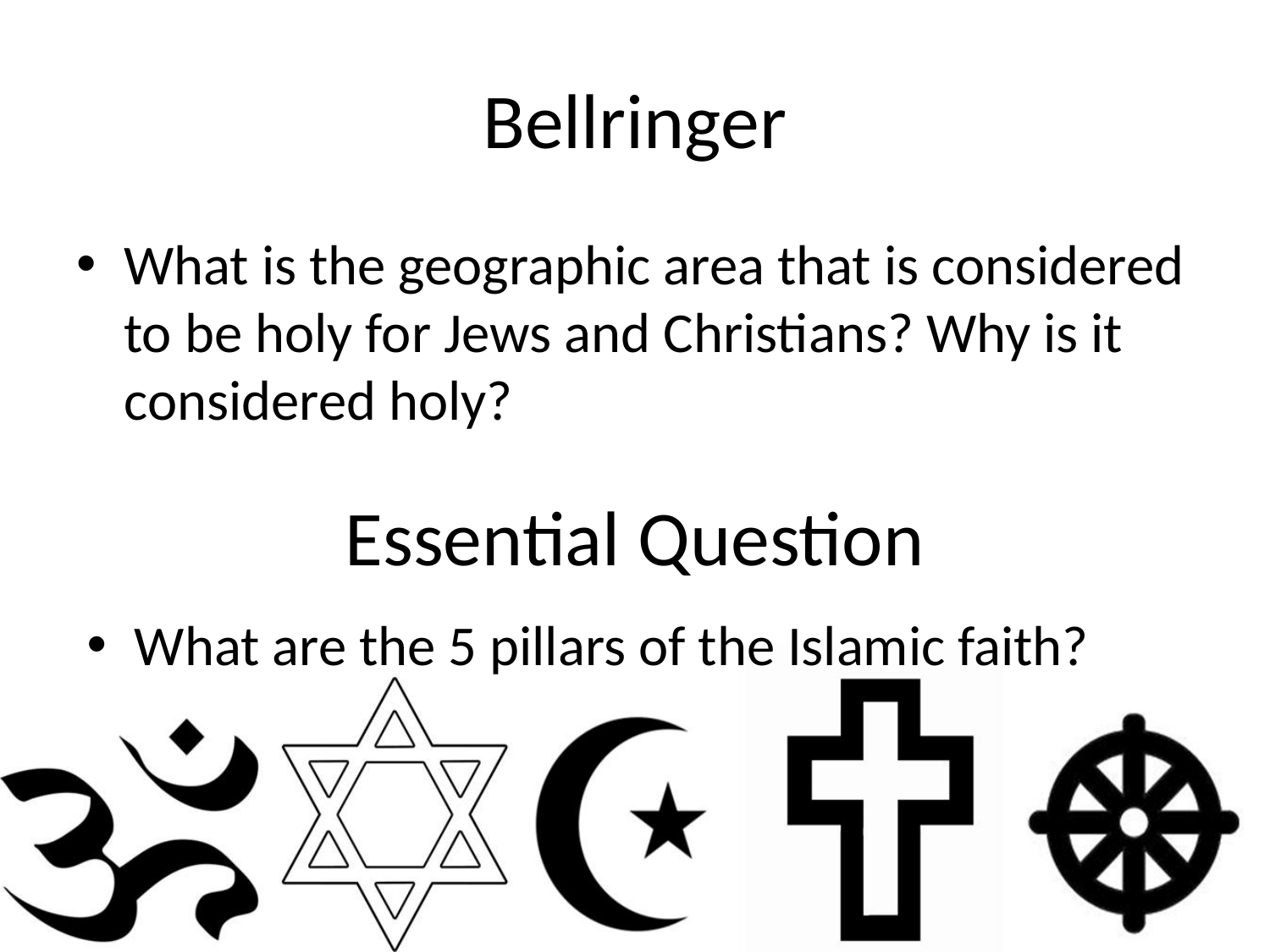

# Bellringer
What is the geographic area that is considered to be holy for Jews and Christians? Why is it considered holy?
Essential Question
What are the 5 pillars of the Islamic faith?